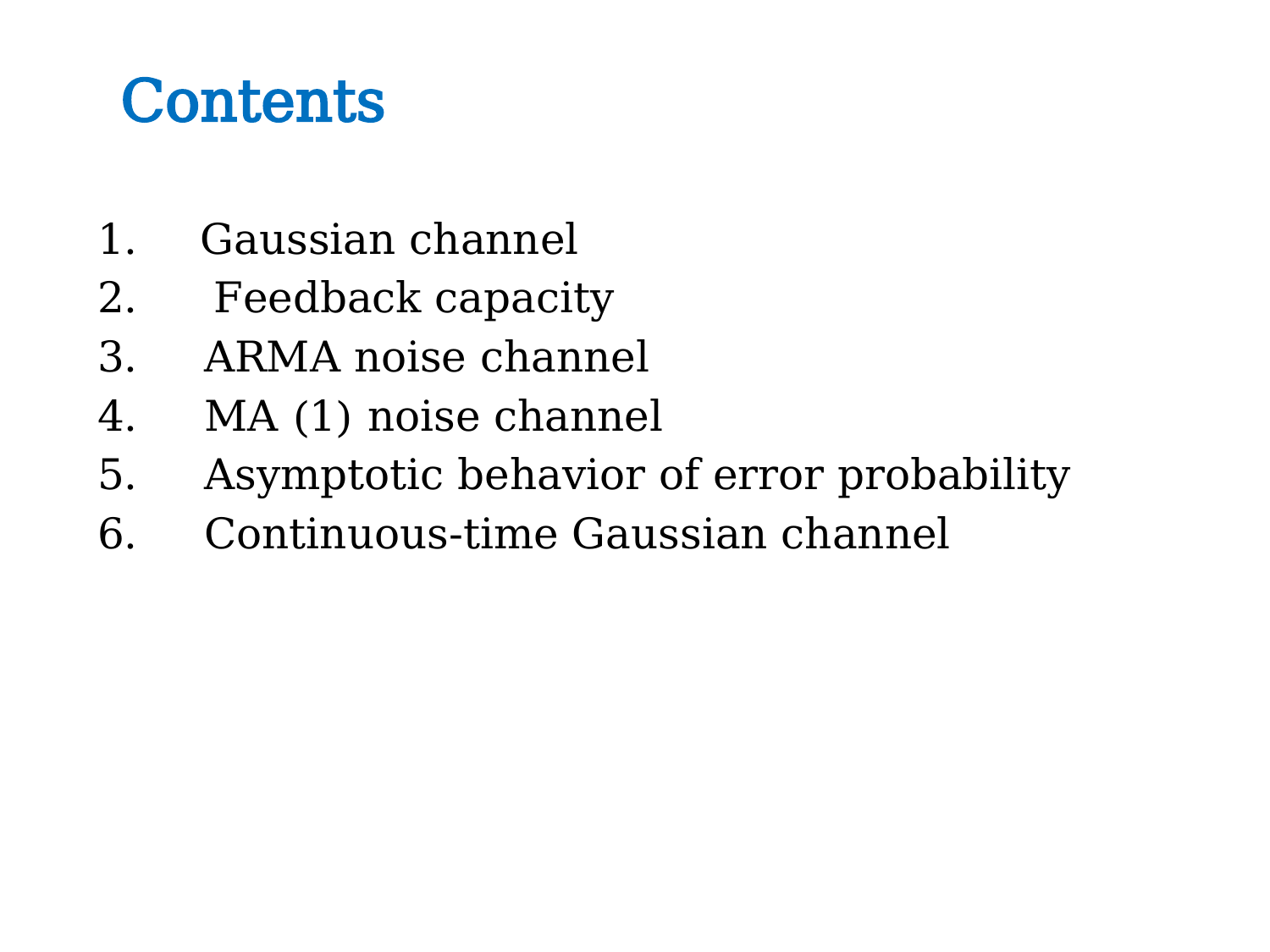

# Contents
1.　Gaussian channel
2.　 Feedback capacity
3.     ARMA noise channel
4.     MA (1) noise channel
5.     Asymptotic behavior of error probability
6.     Continuous-time Gaussian channel